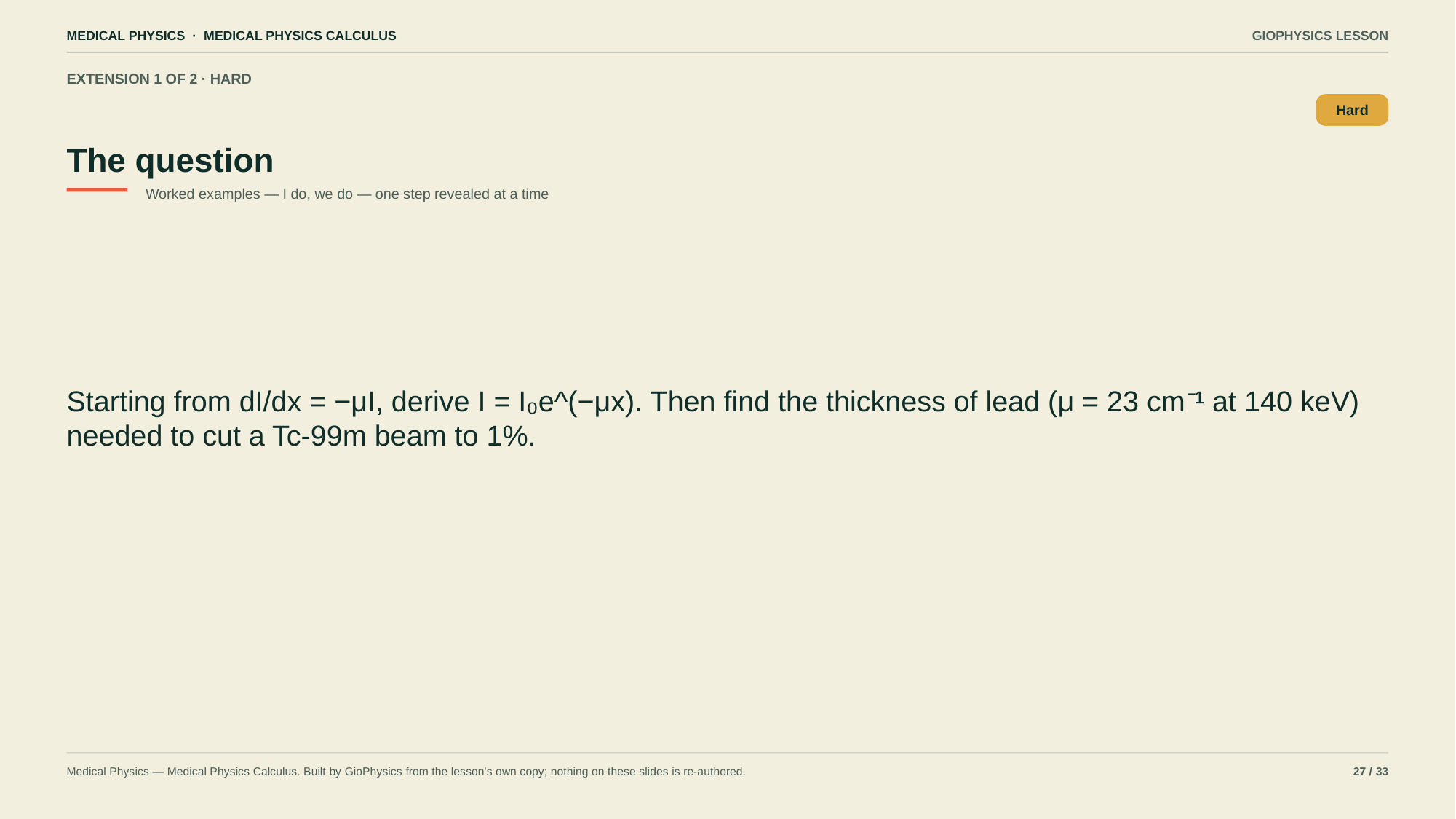

MEDICAL PHYSICS  ·  MEDICAL PHYSICS CALCULUS
GIOPHYSICS LESSON

EXTENSION 1 OF 2 · HARD
The question

Hard
Worked examples — I do, we do — one step revealed at a time

Starting from dI/dx = −μI, derive I = I₀e^(−μx). Then find the thickness of lead (μ = 23 cm⁻¹ at 140 keV) needed to cut a Tc-99m beam to 1%.

Medical Physics — Medical Physics Calculus. Built by GioPhysics from the lesson's own copy; nothing on these slides is re-authored.
27 / 33